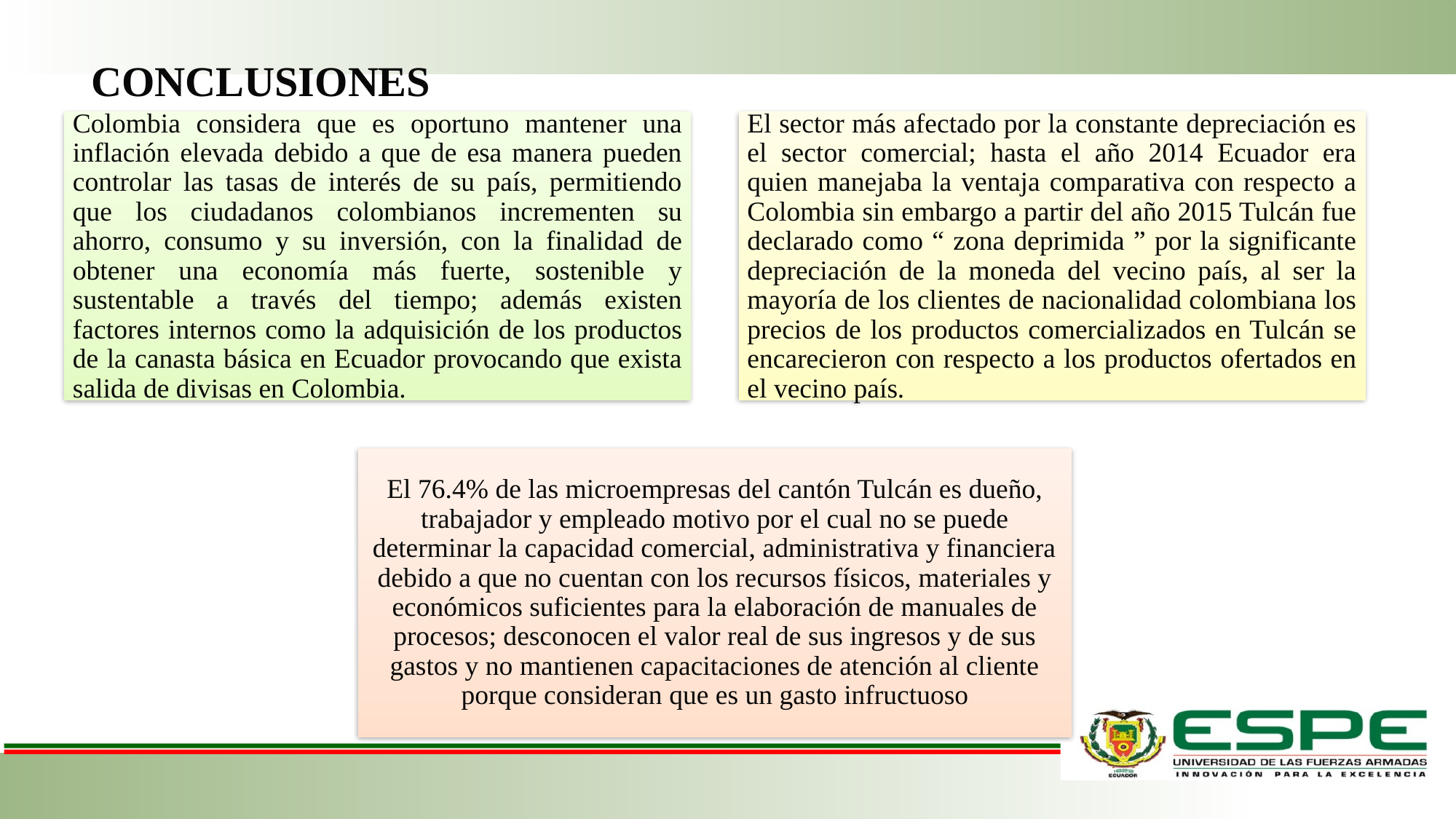

CONCLUSIONES
Colombia considera que es oportuno mantener una inflación elevada debido a que de esa manera pueden controlar las tasas de interés de su país, permitiendo que los ciudadanos colombianos incrementen su ahorro, consumo y su inversión, con la finalidad de obtener una economía más fuerte, sostenible y sustentable a través del tiempo; además existen factores internos como la adquisición de los productos de la canasta básica en Ecuador provocando que exista salida de divisas en Colombia.
El sector más afectado por la constante depreciación es el sector comercial; hasta el año 2014 Ecuador era quien manejaba la ventaja comparativa con respecto a Colombia sin embargo a partir del año 2015 Tulcán fue declarado como “ zona deprimida ” por la significante depreciación de la moneda del vecino país, al ser la mayoría de los clientes de nacionalidad colombiana los precios de los productos comercializados en Tulcán se encarecieron con respecto a los productos ofertados en el vecino país.
El 76.4% de las microempresas del cantón Tulcán es dueño, trabajador y empleado motivo por el cual no se puede determinar la capacidad comercial, administrativa y financiera debido a que no cuentan con los recursos físicos, materiales y económicos suficientes para la elaboración de manuales de procesos; desconocen el valor real de sus ingresos y de sus gastos y no mantienen capacitaciones de atención al cliente porque consideran que es un gasto infructuoso